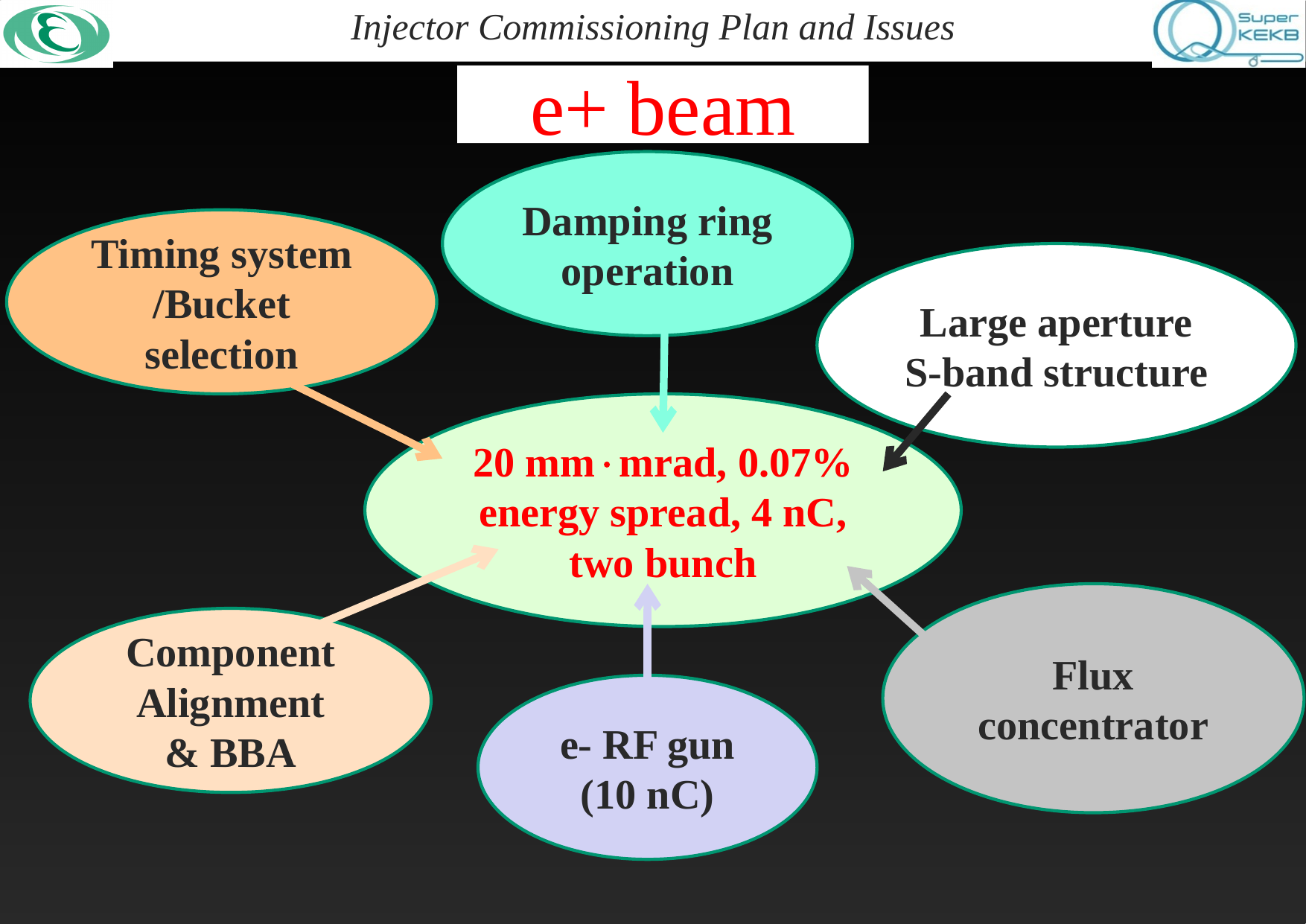

e+ beam
Damping ring operation
Timing system
/Bucket selection
Large aperture
S-band structure
20 mm⋅mrad, 0.07% energy spread, 4 nC, two bunch
Flux concentrator
Component Alignment
& BBA
e- RF gun
(10 nC)